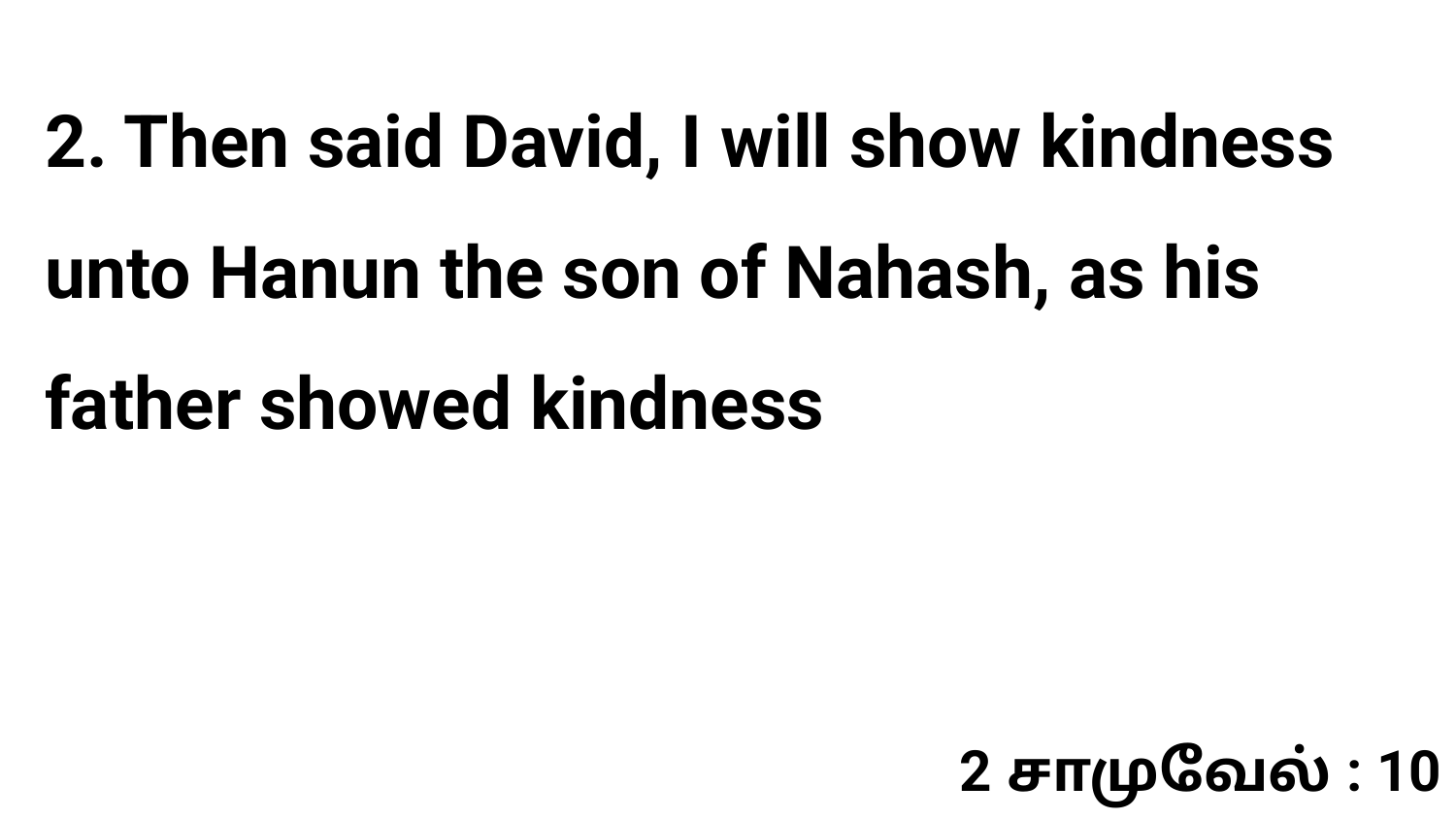

2. Then said David, I will show kindness unto Hanun the son of Nahash, as his father showed kindness
2 சாமுவேல் : 10